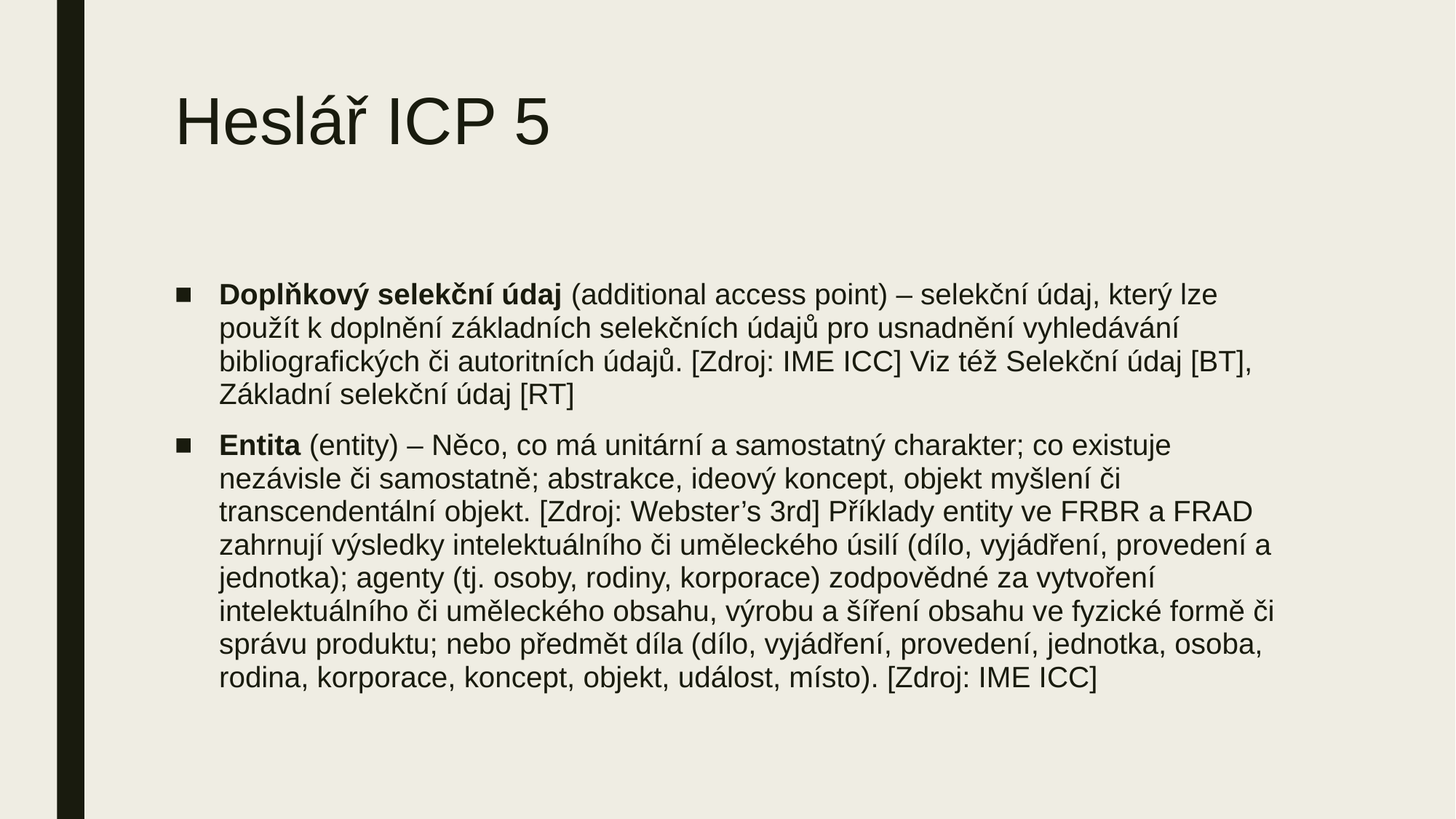

# Heslář ICP 5
Doplňkový selekční údaj (additional access point) – selekční údaj, který lze použít k doplnění základních selekčních údajů pro usnadnění vyhledávání bibliografických či autoritních údajů. [Zdroj: IME ICC] Viz též Selekční údaj [BT], Základní selekční údaj [RT]
Entita (entity) – Něco, co má unitární a samostatný charakter; co existuje nezávisle či samostatně; abstrakce, ideový koncept, objekt myšlení či transcendentální objekt. [Zdroj: Webster’s 3rd] Příklady entity ve FRBR a FRAD zahrnují výsledky intelektuálního či uměleckého úsilí (dílo, vyjádření, provedení a jednotka); agenty (tj. osoby, rodiny, korporace) zodpovědné za vytvoření intelektuálního či uměleckého obsahu, výrobu a šíření obsahu ve fyzické formě či správu produktu; nebo předmět díla (dílo, vyjádření, provedení, jednotka, osoba, rodina, korporace, koncept, objekt, událost, místo). [Zdroj: IME ICC]